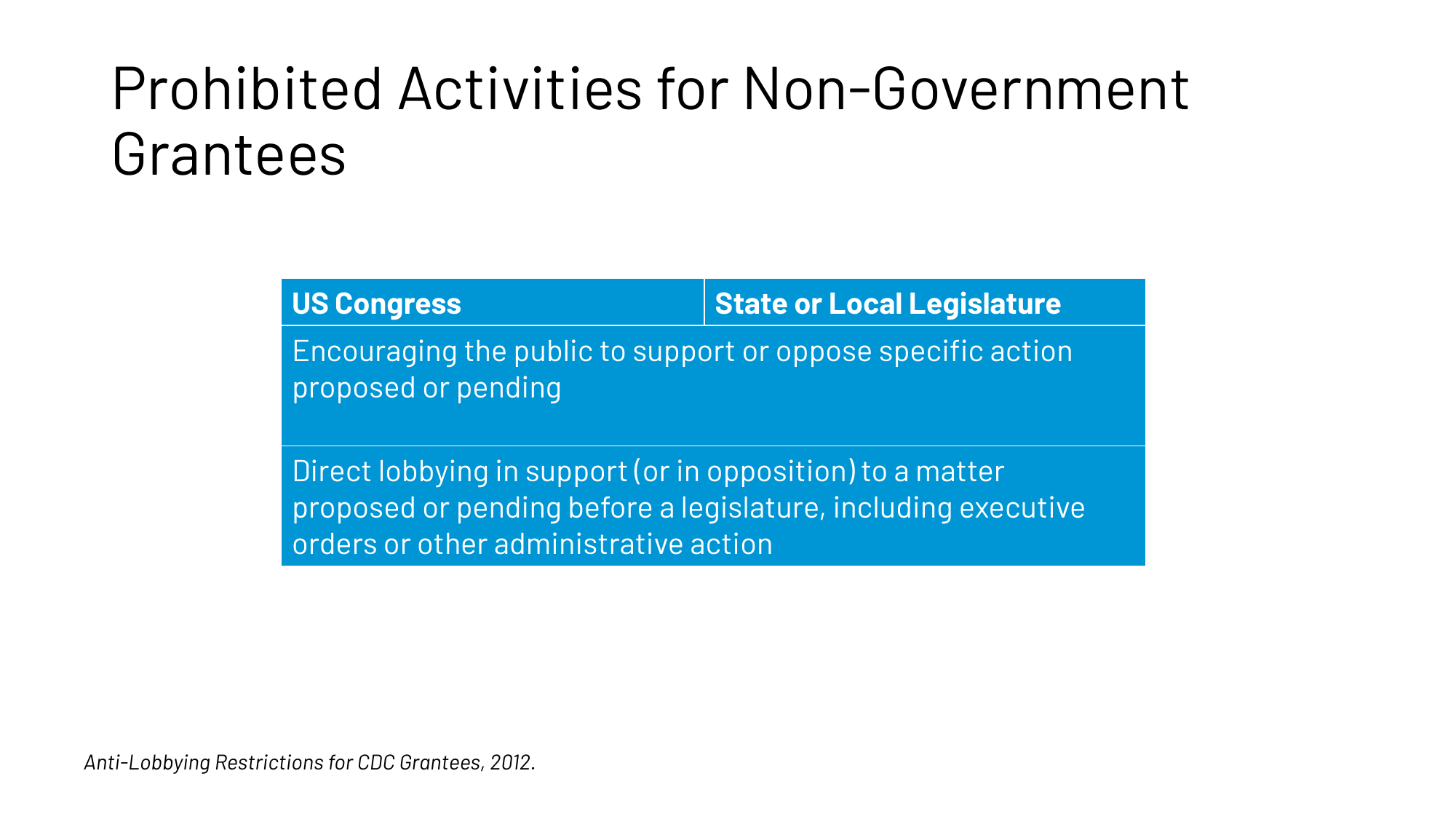

# Prohibited Activities for Non-Government Grantees
| US Congress | State or Local Legislature |
| --- | --- |
| Encouraging the public to support or oppose specific action proposed or pending |  |
| Direct lobbying in support (or in opposition) to a matter proposed or pending before a legislature, including executive orders or other administrative action |  |
Anti-Lobbying Restrictions for CDC Grantees, 2012.